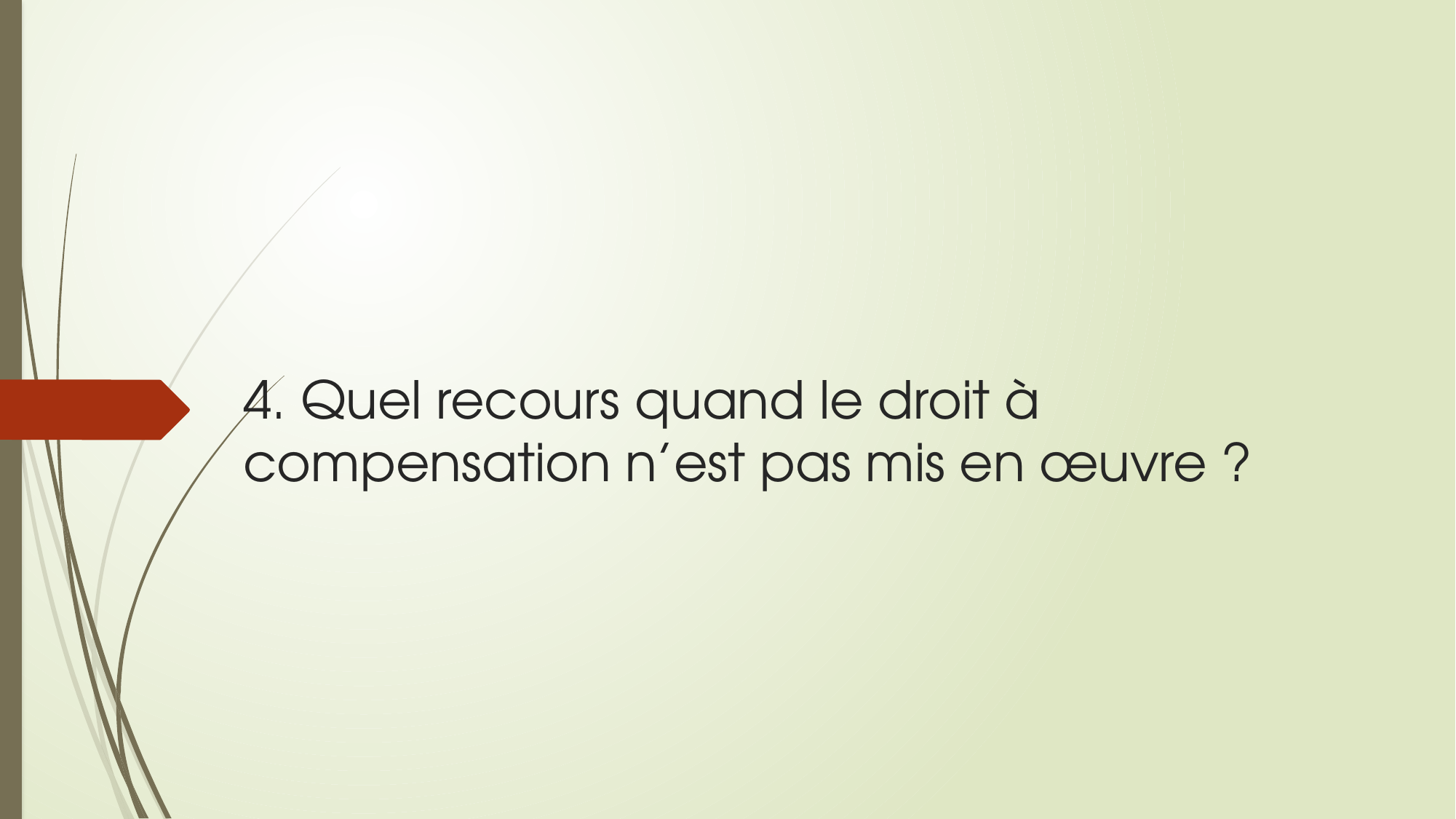

# 4. Quel recours quand le droit à compensation n’est pas mis en œuvre ?